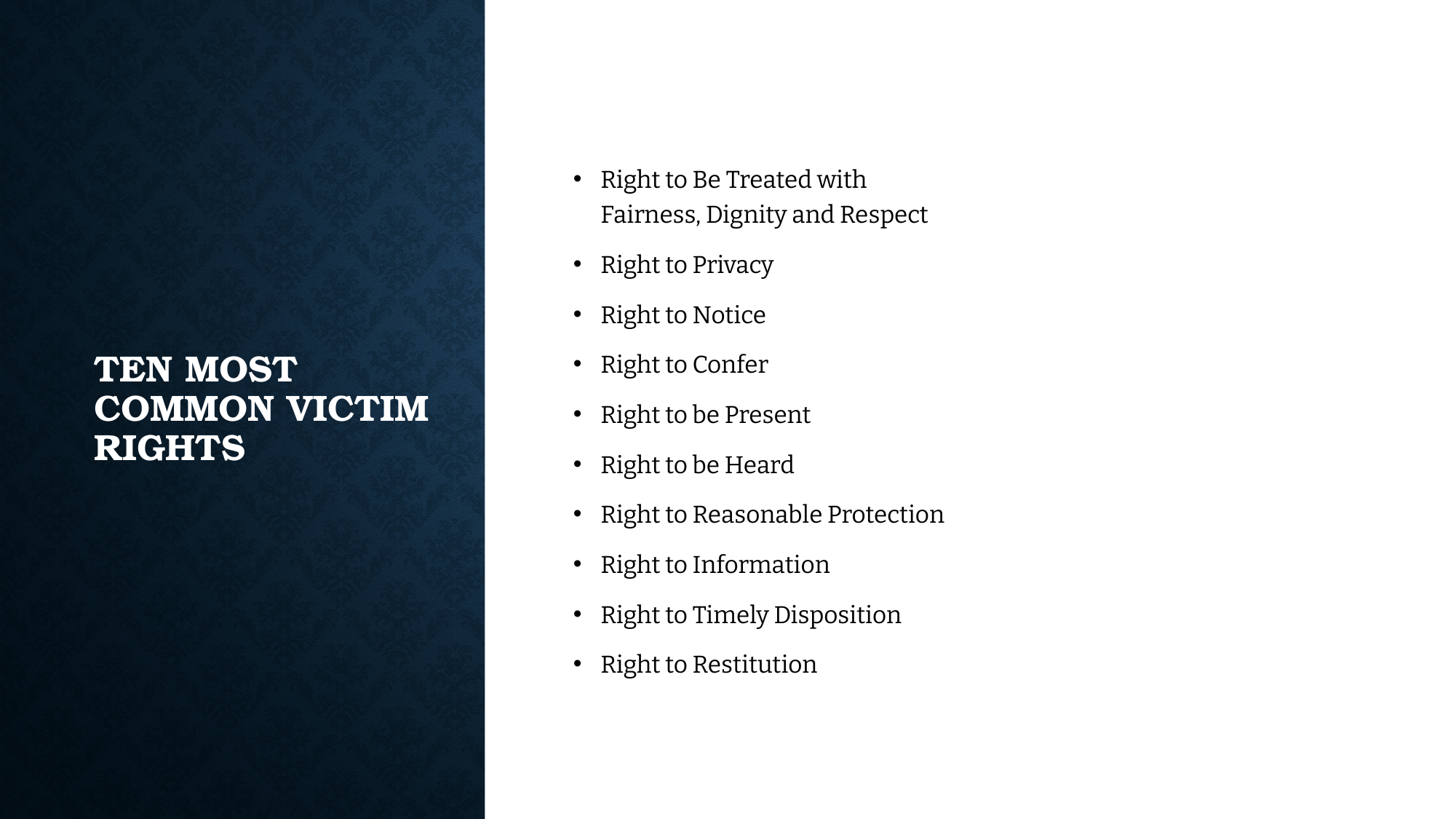

# Ten Most Common Victim Rights
Right to Be Treated with Fairness, Dignity and Respect
Right to Privacy
Right to Notice
Right to Confer
Right to be Present
Right to be Heard
Right to Reasonable Protection
Right to Information
Right to Timely Disposition
Right to Restitution